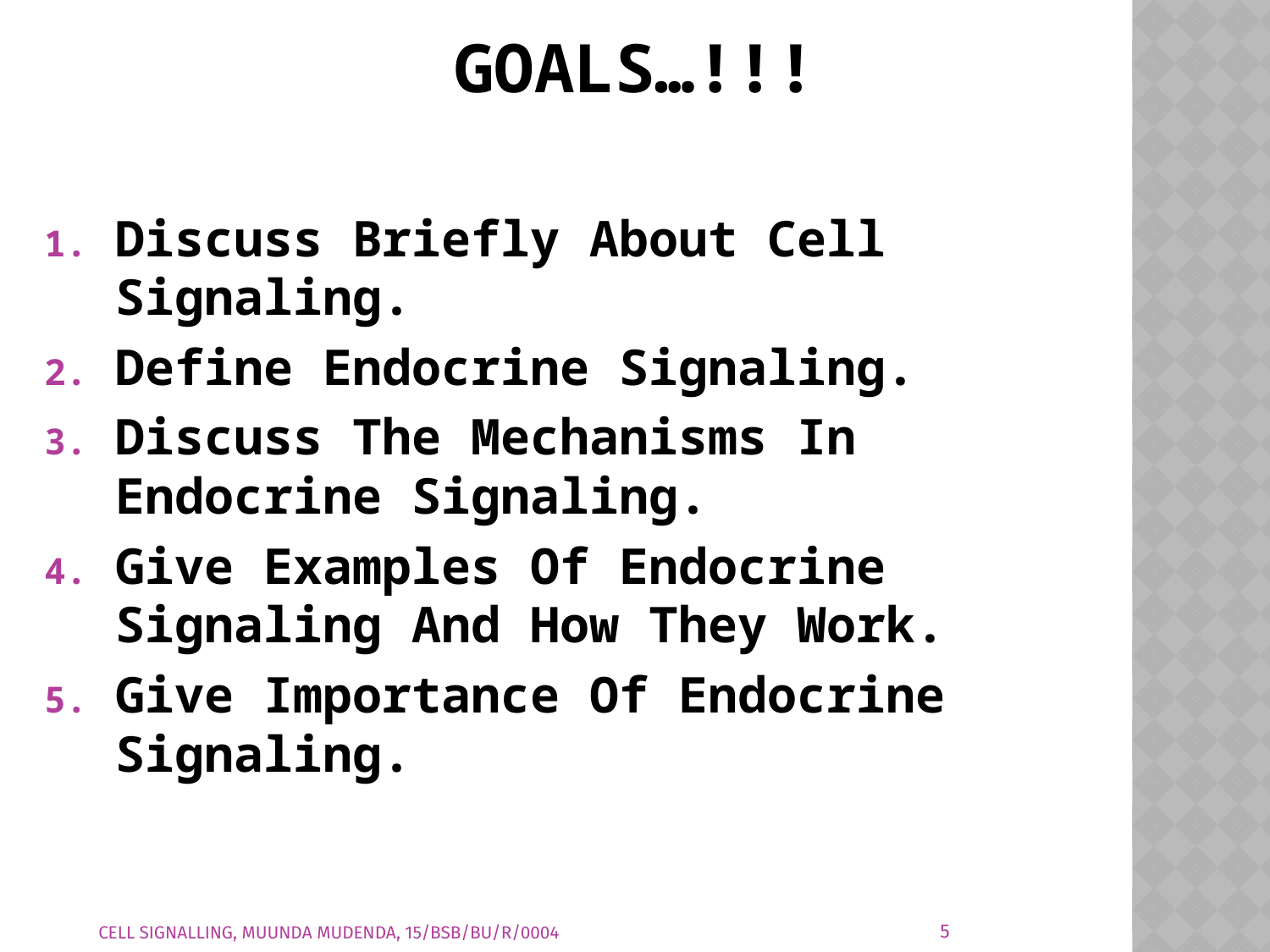

# GOALS…!!!
Discuss Briefly About Cell Signaling.
Define Endocrine Signaling.
Discuss The Mechanisms In Endocrine Signaling.
Give Examples Of Endocrine Signaling And How They Work.
Give Importance Of Endocrine Signaling.

5
CELL SIGNALLING, MUUNDA MUDENDA, 15/BSB/BU/R/0004